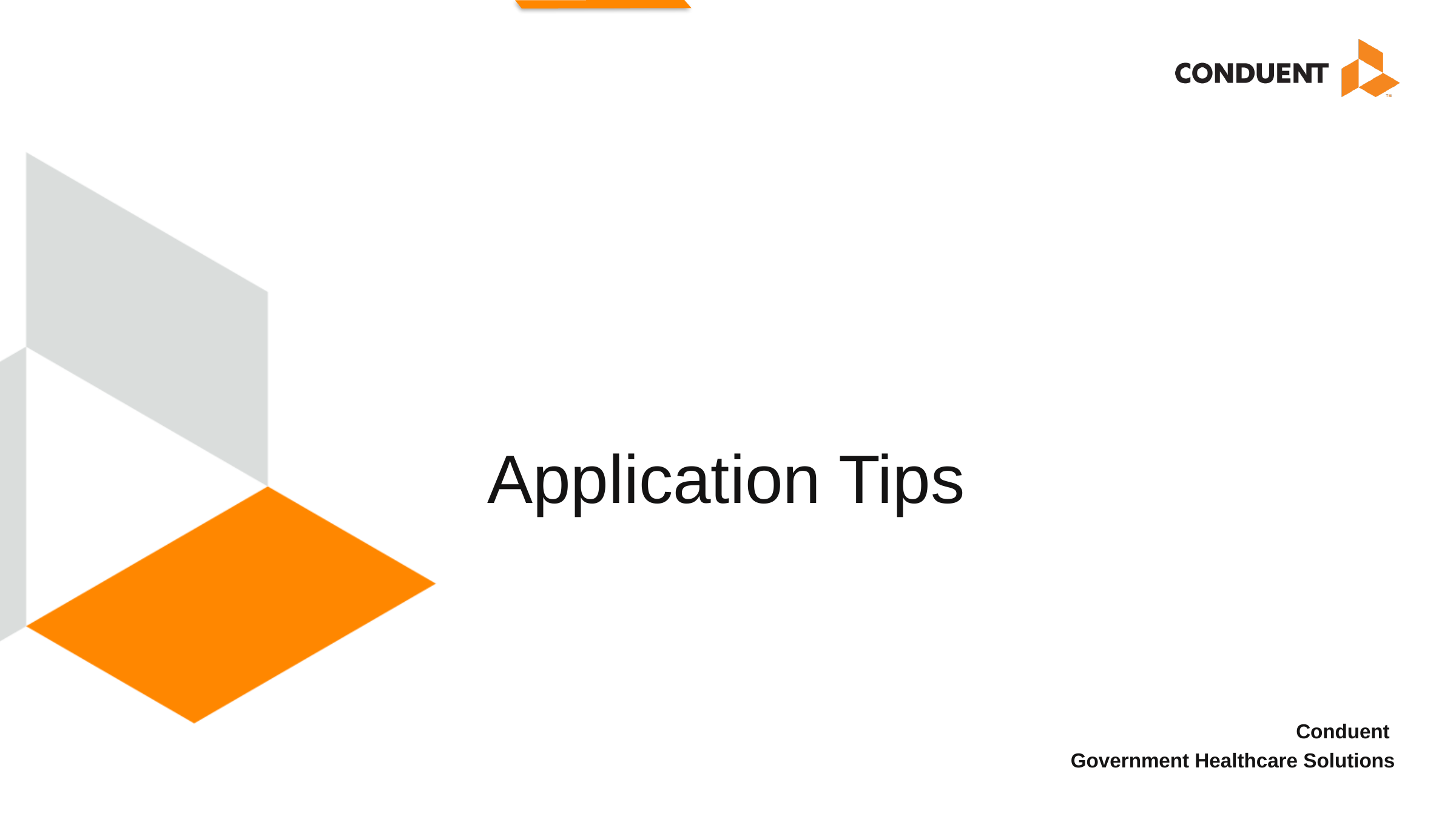

# Application Tips
Conduent
Government Healthcare Solutions